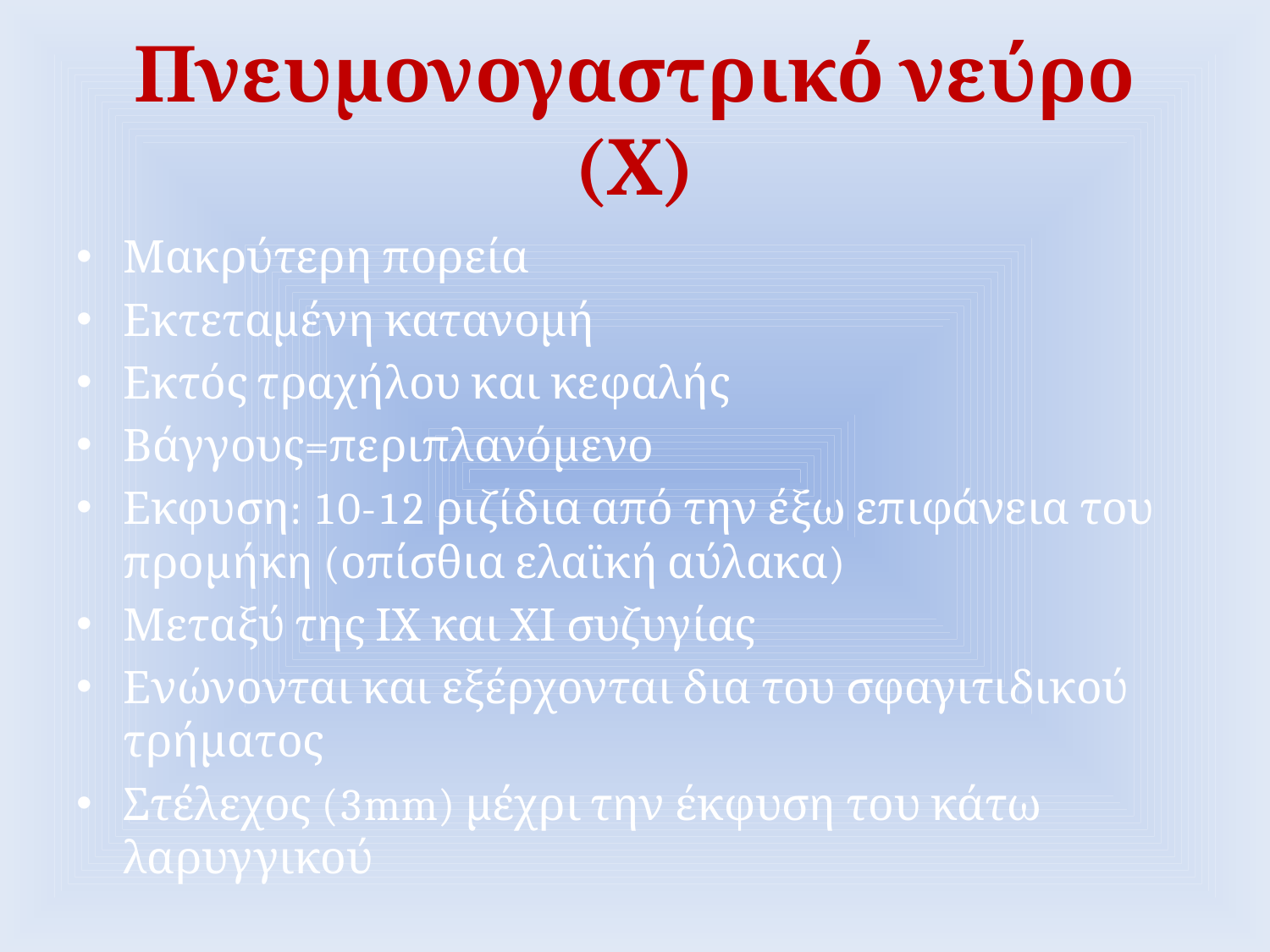

# Πνευμονογαστρικό νεύρο (Χ)
Μακρύτερη πορεία
Εκτεταμένη κατανομή
Εκτός τραχήλου και κεφαλής
Βάγγους=περιπλανόμενο
Εκφυση: 10-12 ριζίδια από την έξω επιφάνεια του προμήκη (οπίσθια ελαϊκή αύλακα)
Μεταξύ της ΙΧ και ΧΙ συζυγίας
Ενώνονται και εξέρχονται δια του σφαγιτιδικού τρήματος
Στέλεχος (3mm) μέχρι την έκφυση του κάτω λαρυγγικού